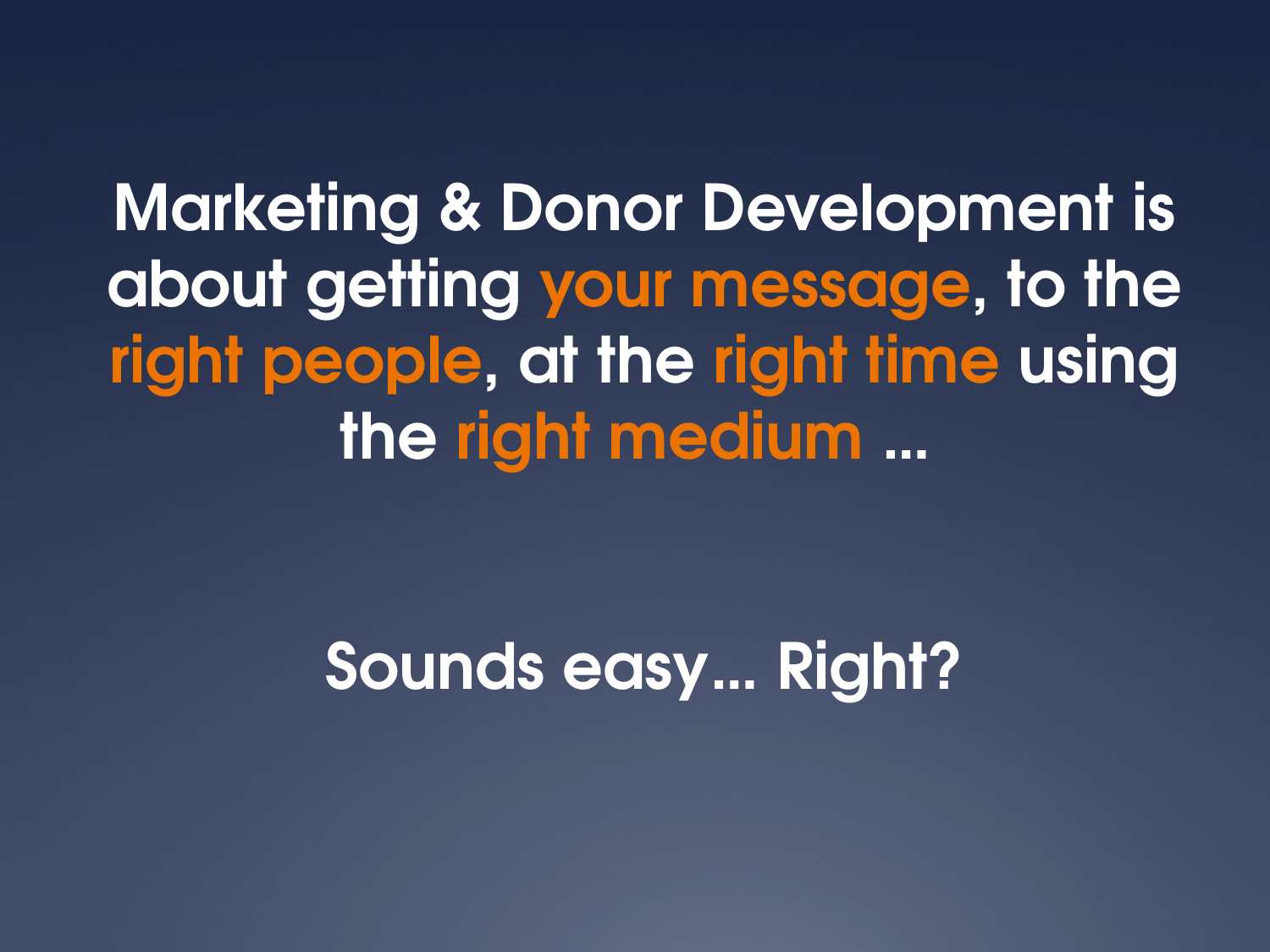

Marketing & Donor Development is about getting your message, to the right people, at the right time using the right medium …

Sounds easy… Right?